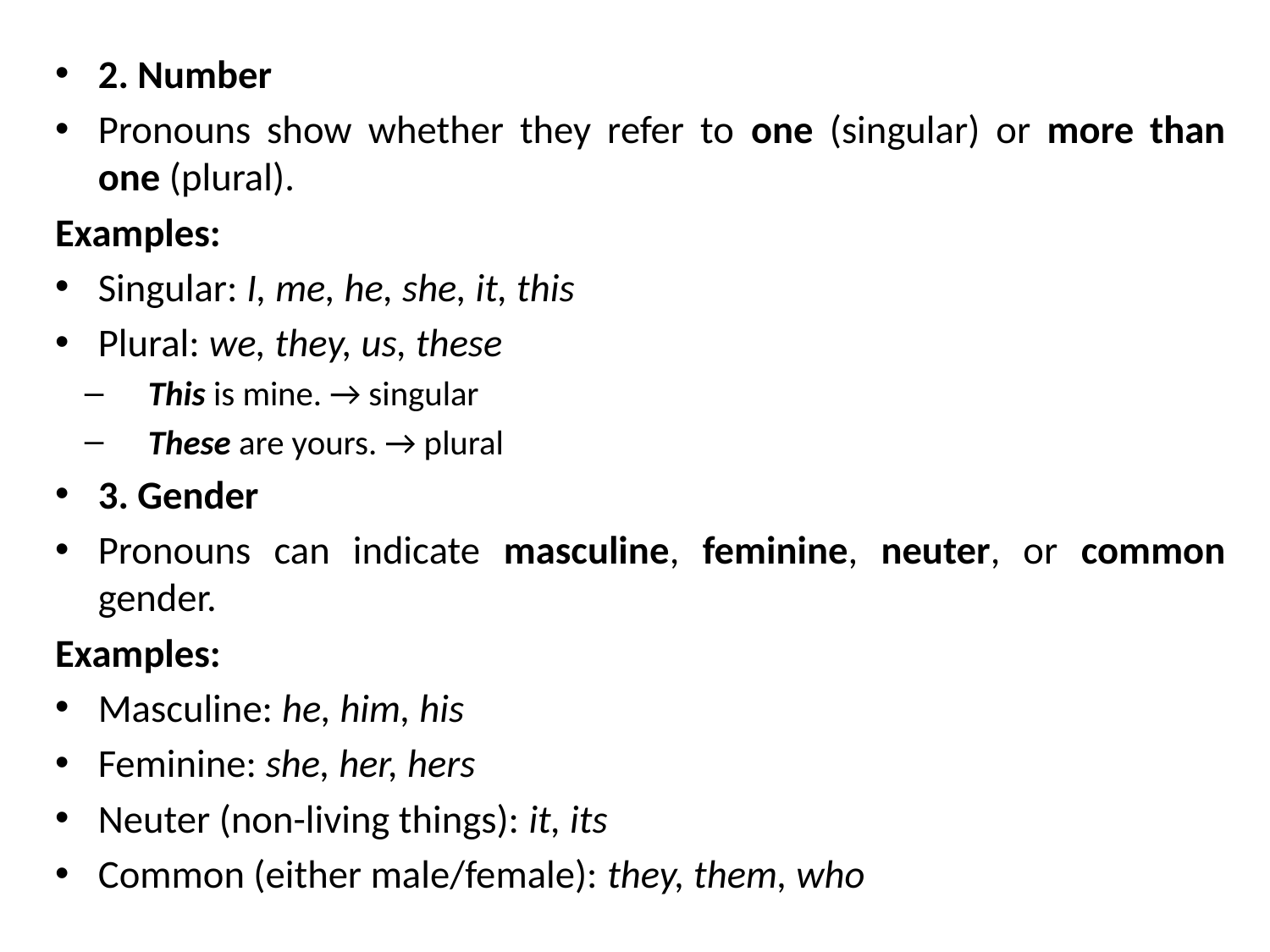

2. Number
Pronouns show whether they refer to one (singular) or more than one (plural).
Examples:
Singular: I, me, he, she, it, this
Plural: we, they, us, these
This is mine. → singular
These are yours. → plural
3. Gender
Pronouns can indicate masculine, feminine, neuter, or common gender.
Examples:
Masculine: he, him, his
Feminine: she, her, hers
Neuter (non-living things): it, its
Common (either male/female): they, them, who